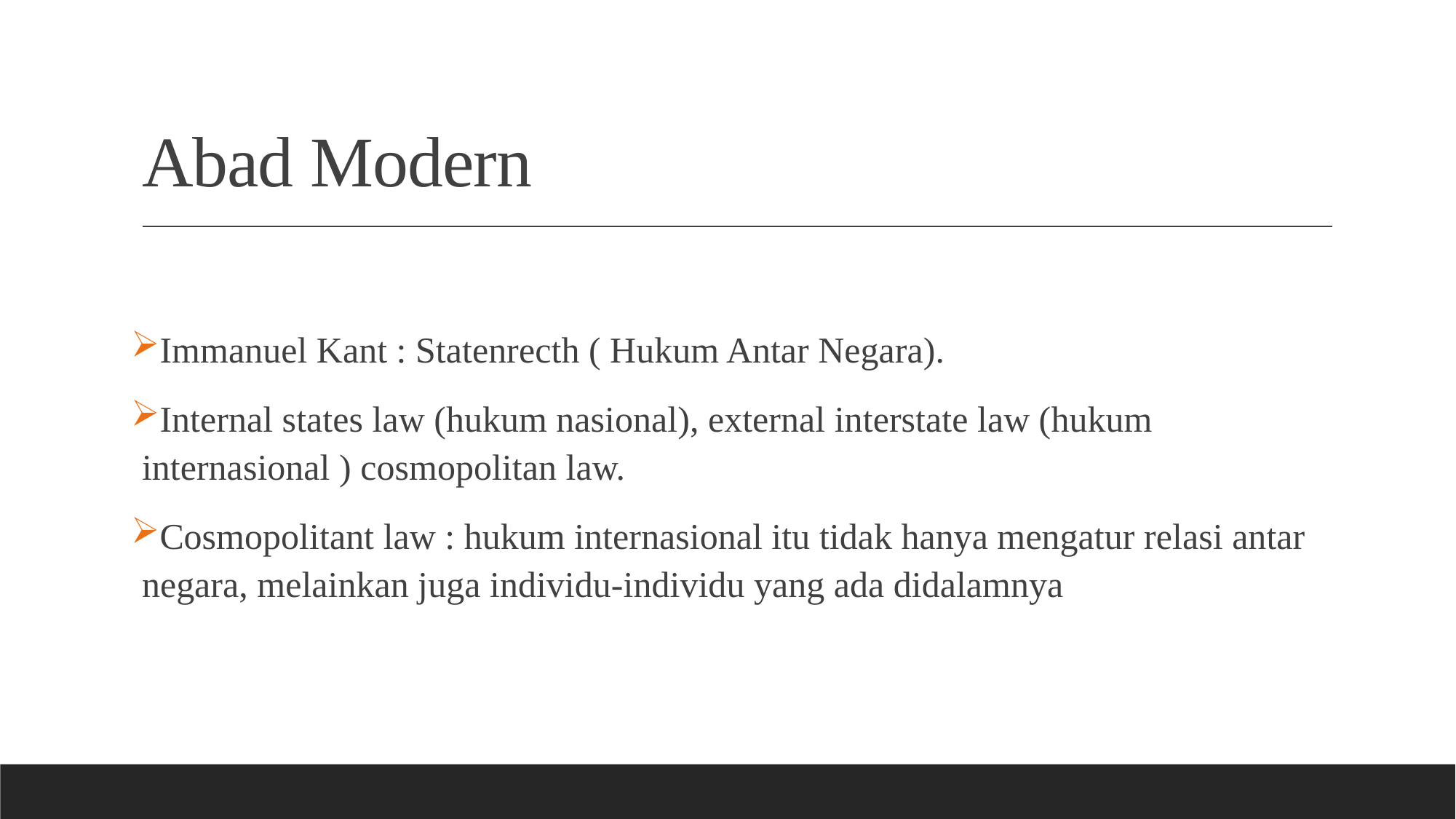

# Abad Modern

Immanuel Kant : Statenrecth ( Hukum Antar Negara).
Internal states law (hukum nasional), external interstate law (hukum internasional ) cosmopolitan law.
Cosmopolitant law : hukum internasional itu tidak hanya mengatur relasi antar negara, melainkan juga individu-individu yang ada didalamnya